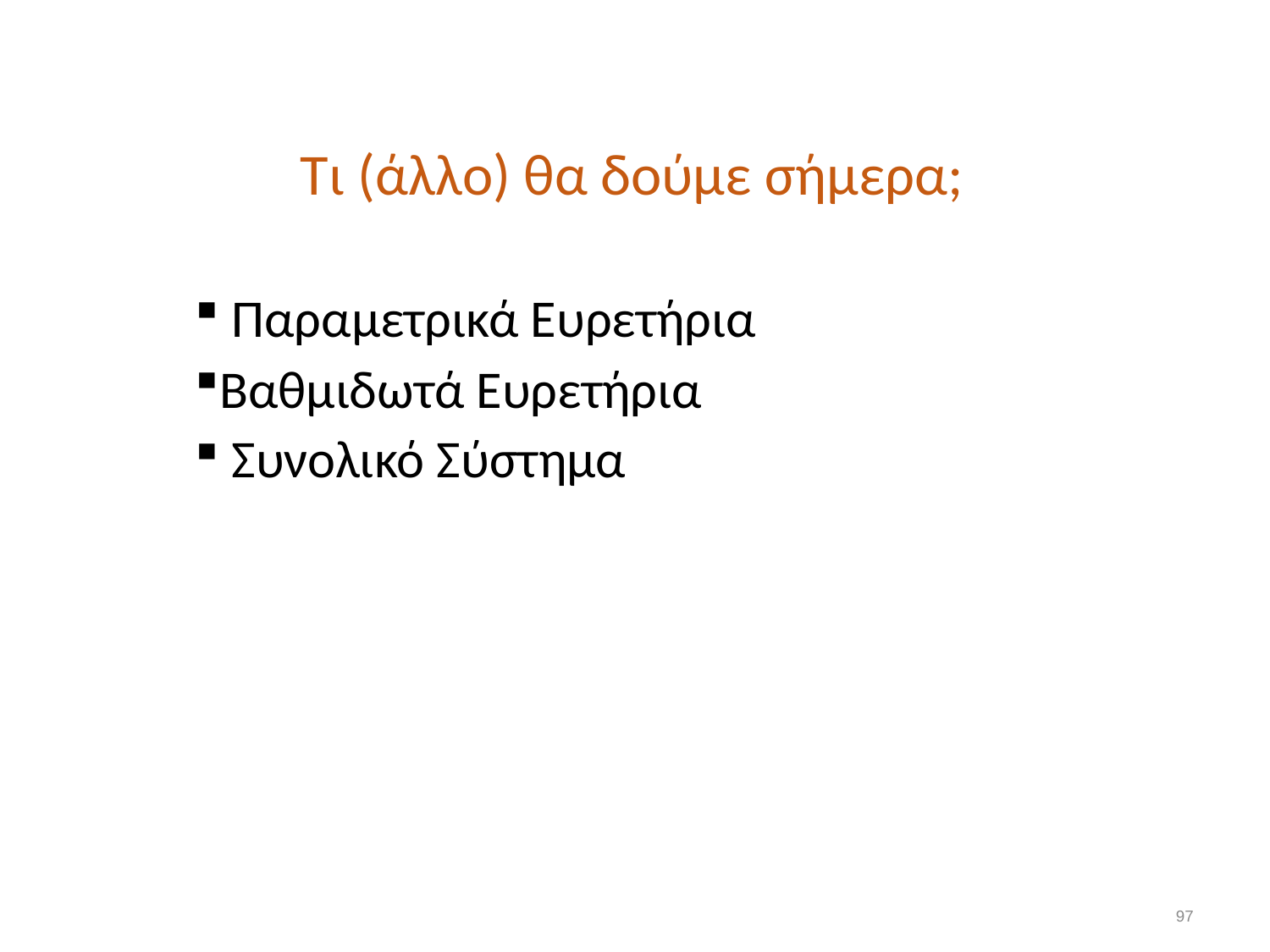

# Τι (άλλο) θα δούμε σήμερα;
 Παραμετρικά Ευρετήρια
Βαθμιδωτά Ευρετήρια
 Συνολικό Σύστημα

97